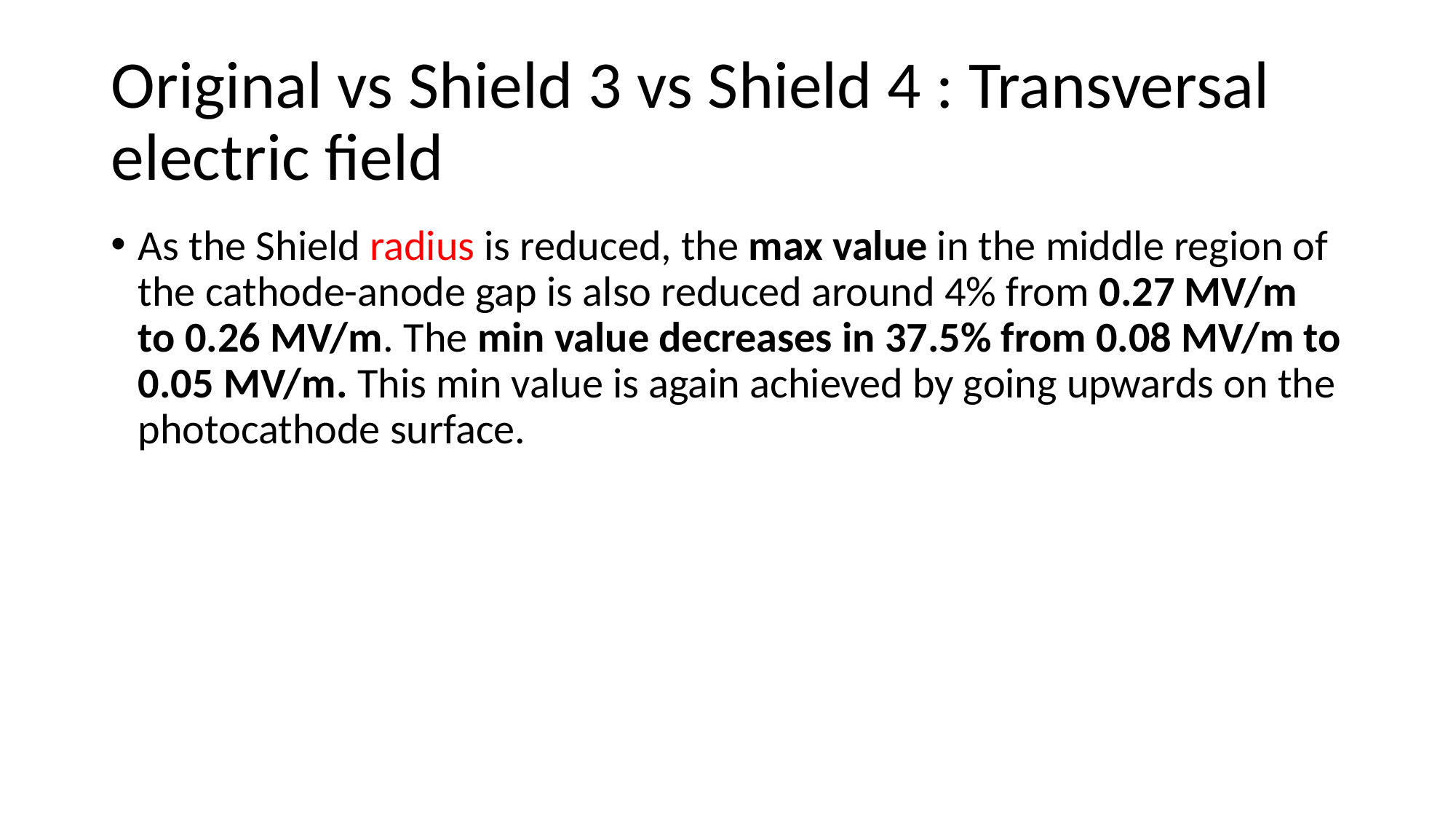

# Original vs Shield 3 vs Shield 4 : Transversal electric field
As the Shield radius is reduced, the max value in the middle region of the cathode-anode gap is also reduced around 4% from 0.27 MV/m to 0.26 MV/m. The min value decreases in 37.5% from 0.08 MV/m to 0.05 MV/m. This min value is again achieved by going upwards on the photocathode surface.